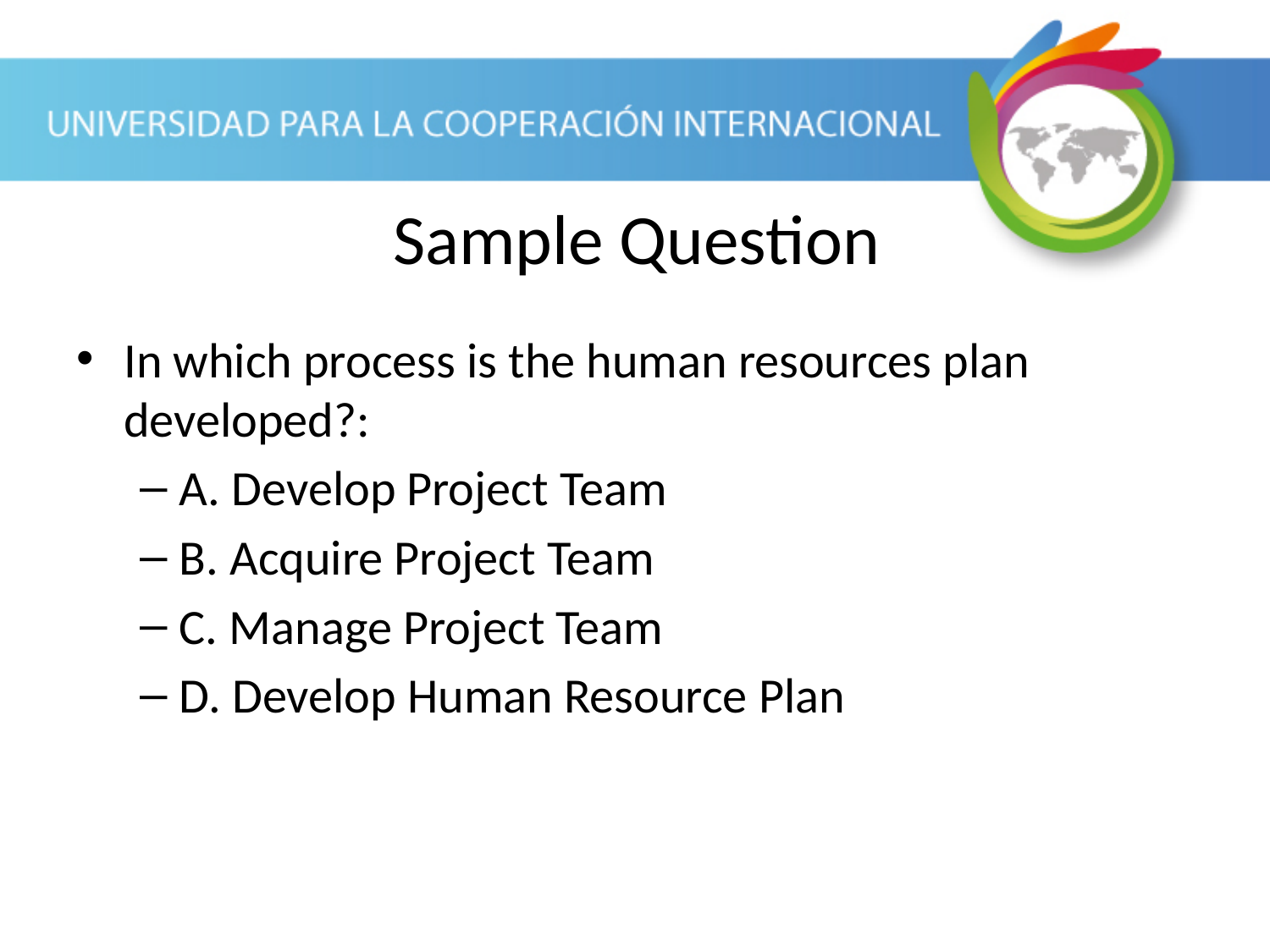

Sample Question
In which process is the human resources plan developed?:
A. Develop Project Team
B. Acquire Project Team
C. Manage Project Team
D. Develop Human Resource Plan